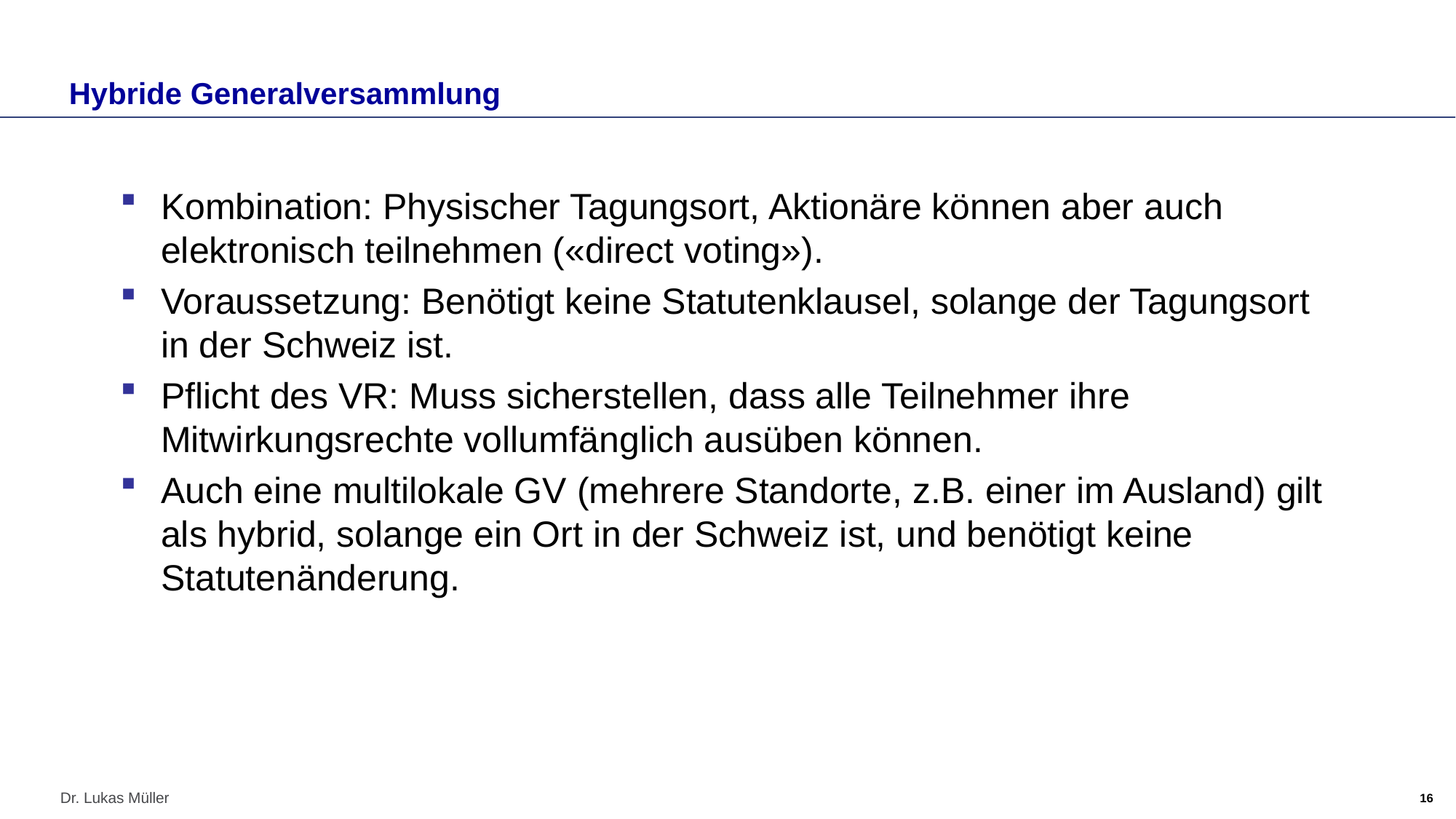

# Hybride Generalversammlung
Kombination: Physischer Tagungsort, Aktionäre können aber auch elektronisch teilnehmen («direct voting»).
Voraussetzung: Benötigt keine Statutenklausel, solange der Tagungsort in der Schweiz ist.
Pflicht des VR: Muss sicherstellen, dass alle Teilnehmer ihre Mitwirkungsrechte vollumfänglich ausüben können.
Auch eine multilokale GV (mehrere Standorte, z.B. einer im Ausland) gilt als hybrid, solange ein Ort in der Schweiz ist, und benötigt keine Statutenänderung.